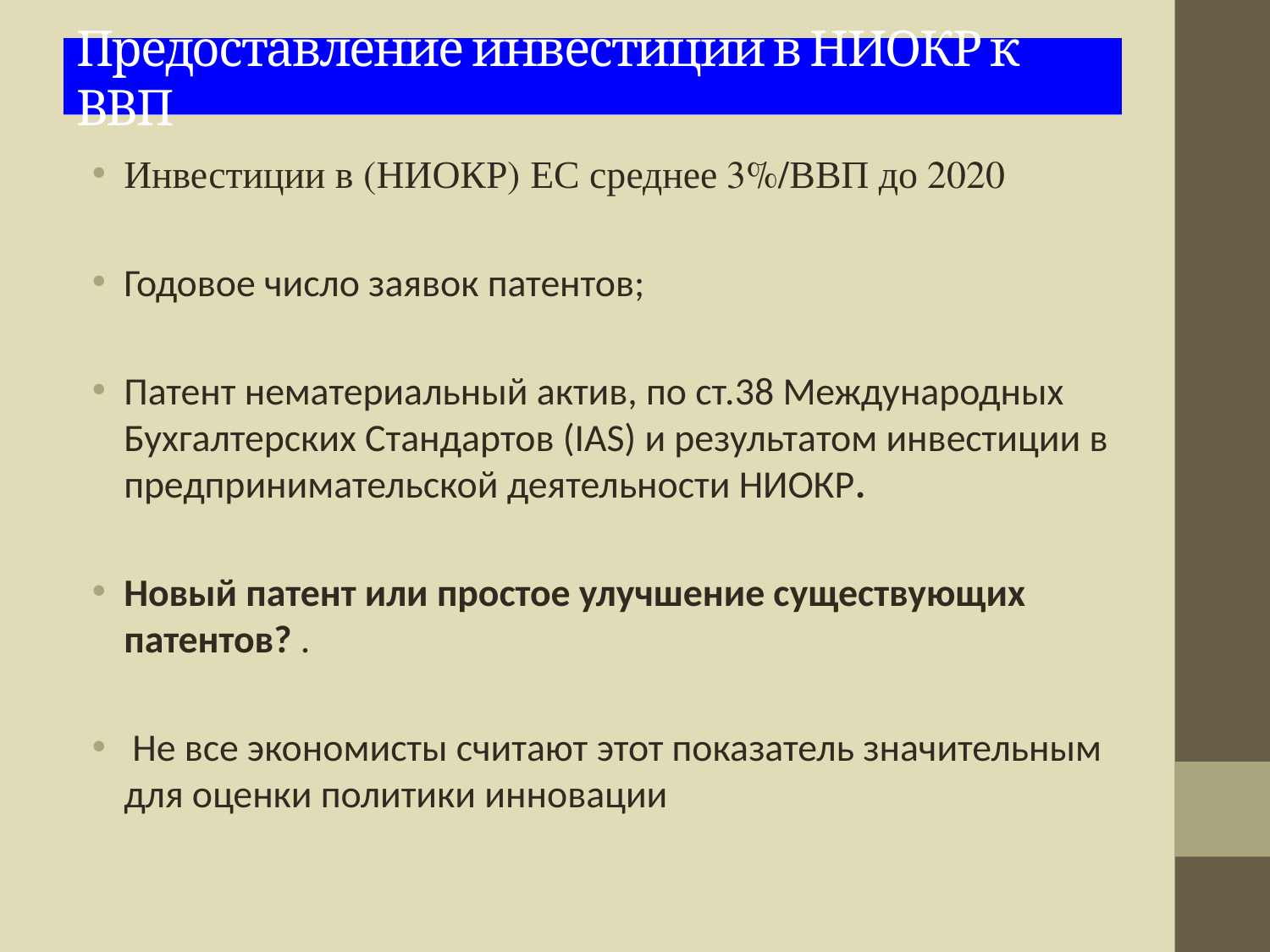

# Предоставление инвестиции в НИОКР к ВВП
Инвестиции в (НИОКР) ЕС среднее 3%/ВВП до 2020

Годовое число заявок патентов;

Патент нематериальный актив, по ст.38 Международных Бухгалтерских Стандартов (IAS) и результатом инвестиции в предпринимательской деятельности НИОКР.

Новый патент или простое улучшение существующих патентов? .

 Не все экономисты считают этот показатель значительным для оценки политики инновации